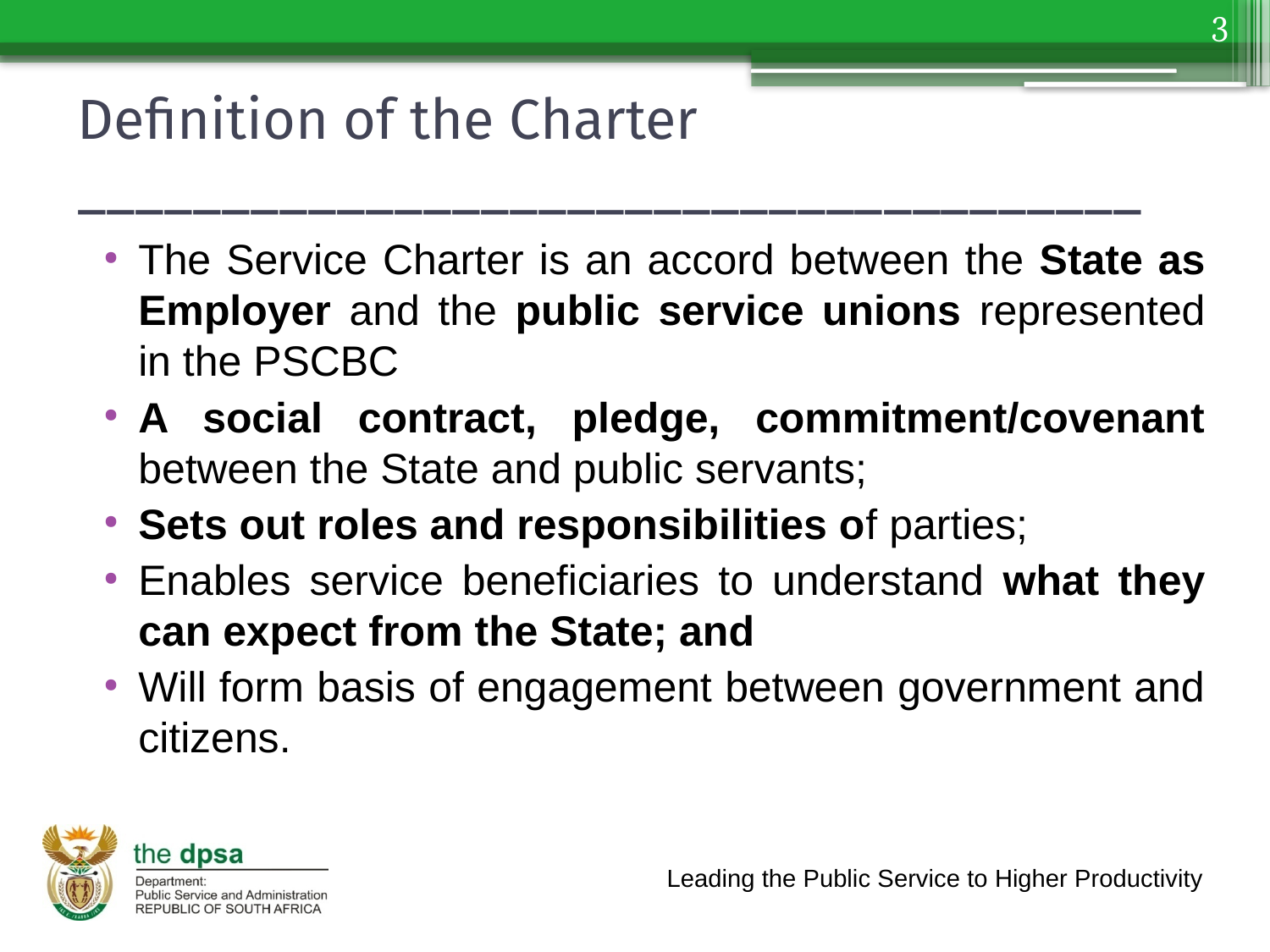

3
# Definition of the Charter _____________________________________
The Service Charter is an accord between the State as Employer and the public service unions represented in the PSCBC
A social contract, pledge, commitment/covenant between the State and public servants;
Sets out roles and responsibilities of parties;
Enables service beneficiaries to understand what they can expect from the State; and
Will form basis of engagement between government and citizens.